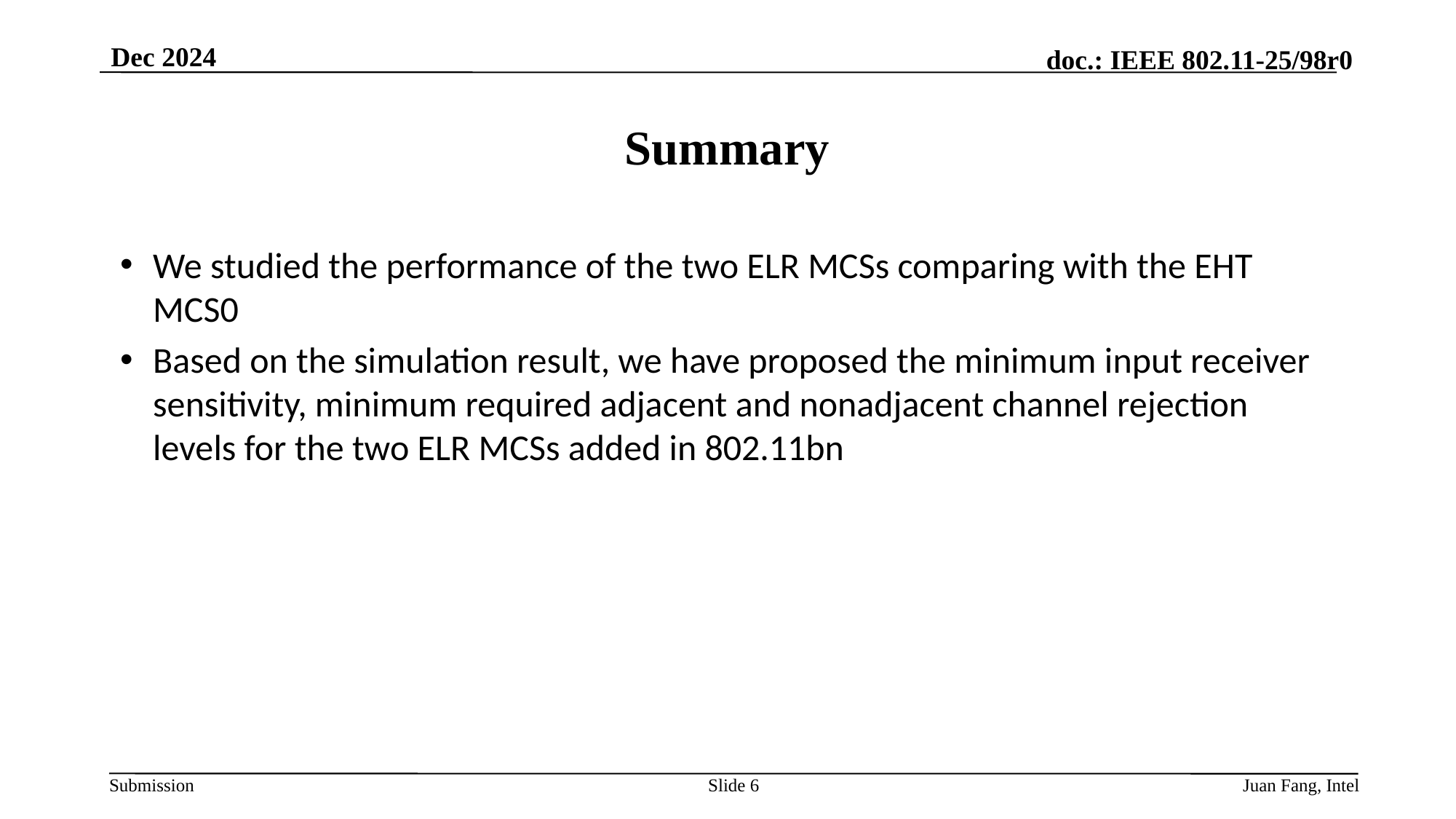

Dec 2024
# Summary
We studied the performance of the two ELR MCSs comparing with the EHT MCS0
Based on the simulation result, we have proposed the minimum input receiver sensitivity, minimum required adjacent and nonadjacent channel rejection levels for the two ELR MCSs added in 802.11bn
Slide 6
Juan Fang, Intel